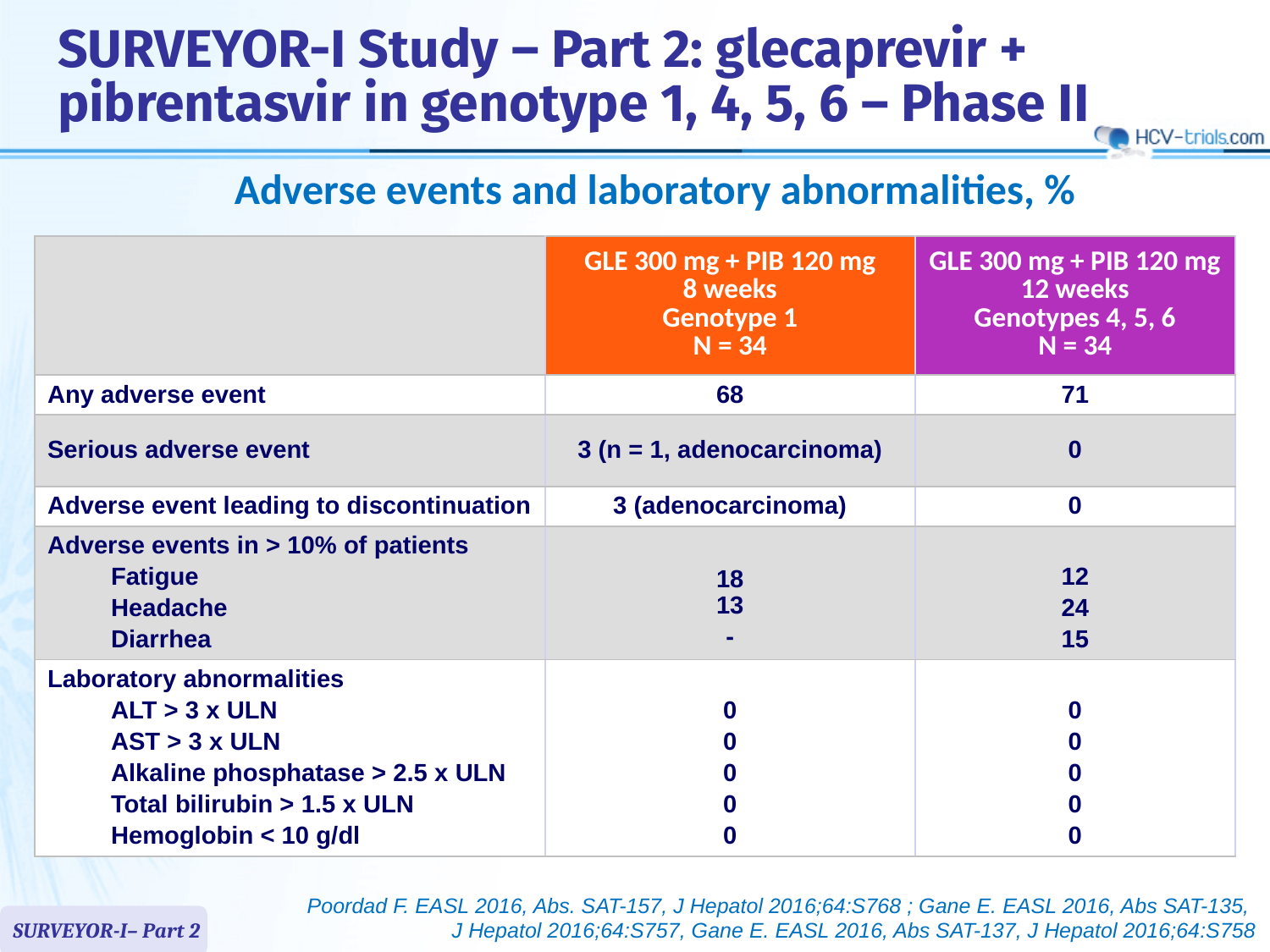

# SURVEYOR-I Study – Part 2: glecaprevir + pibrentasvir in genotype 1, 4, 5, 6 – Phase II
Adverse events and laboratory abnormalities, %
|  | GLE 300 mg + PIB 120 mg 8 weeks Genotype 1 N = 34 | GLE 300 mg + PIB 120 mg 12 weeks Genotypes 4, 5, 6 N = 34 |
| --- | --- | --- |
| Any adverse event | 68 | 71 |
| Serious adverse event | 3 (n = 1, adenocarcinoma) | 0 |
| Adverse event leading to discontinuation | 3 (adenocarcinoma) | 0 |
| Adverse events in > 10% of patients Fatigue Headache Diarrhea | 18 13 - | 12 24 15 |
| Laboratory abnormalities ALT > 3 x ULN AST > 3 x ULN Alkaline phosphatase > 2.5 x ULN Total bilirubin > 1.5 x ULN Hemoglobin < 10 g/dl | 0 0 0 0 0 | 0 0 0 0 0 |
Poordad F. EASL 2016, Abs. SAT-157, J Hepatol 2016;64:S768 ; Gane E. EASL 2016, Abs SAT-135,
J Hepatol 2016;64:S757, Gane E. EASL 2016, Abs SAT-137, J Hepatol 2016;64:S758

SURVEYOR-I– Part 2